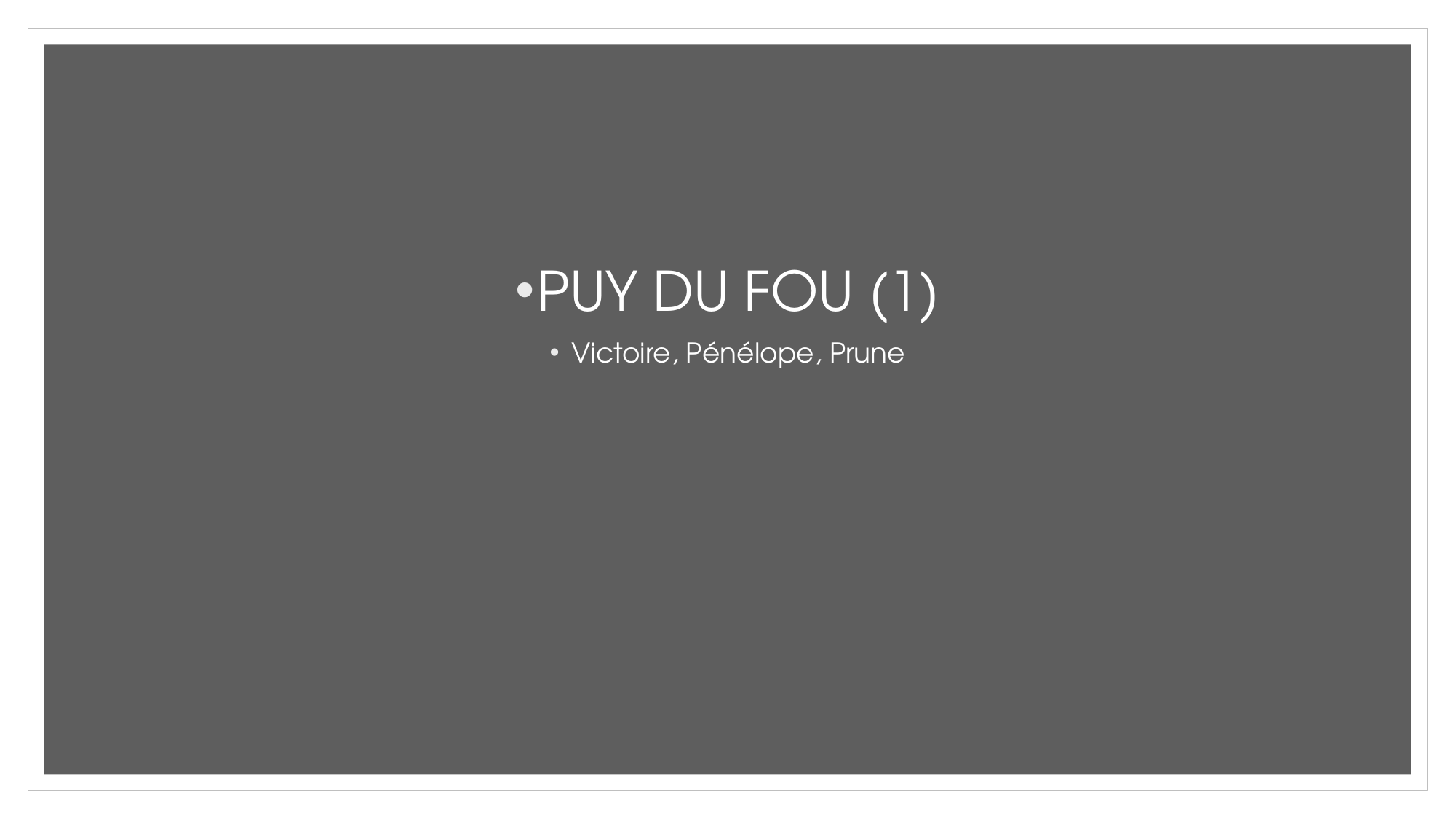

#
PUY DU FOU (1)
Victoire, Pénélope, Prune